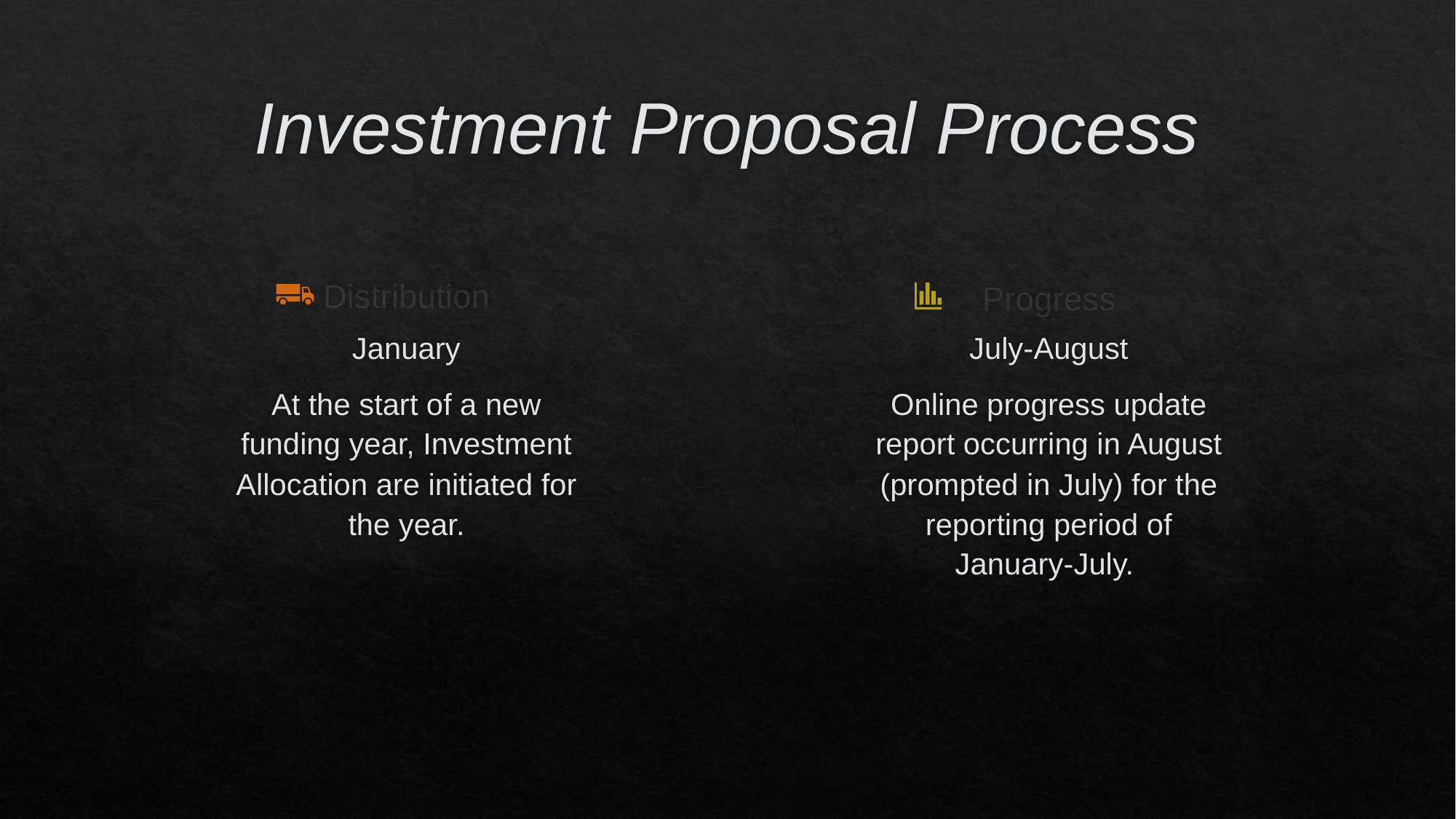

# Investment Proposal Process
Distribution
Progress

January
At the start of a new funding year, Investment Allocation are initiated for the year.
July-August
Online progress update report occurring in August (prompted in July) for the reporting period of January-July.